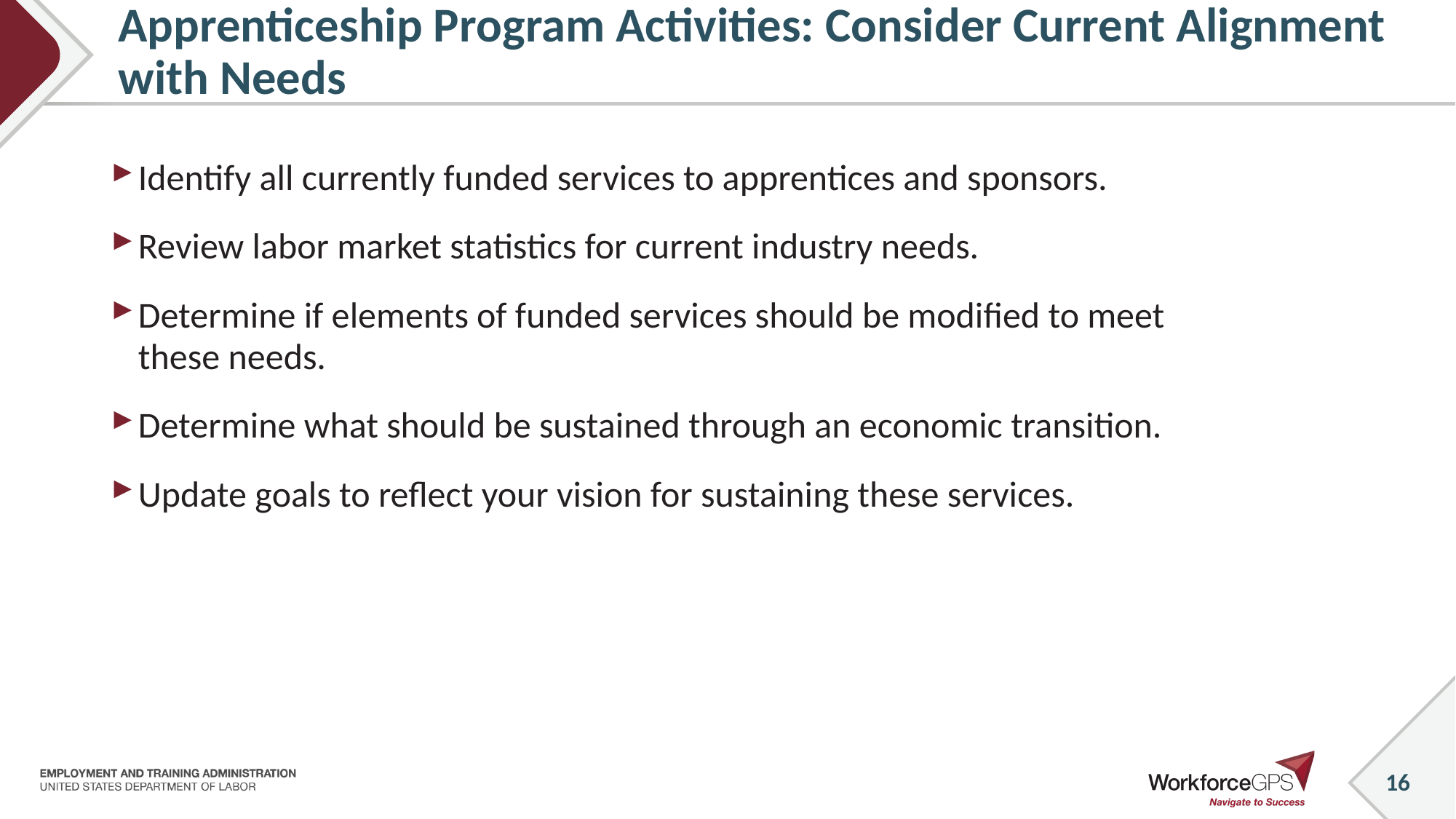

# Apprenticeship Program Activities: Consider Current Alignment with Needs
Identify all currently funded services to apprentices and sponsors.
Review labor market statistics for current industry needs.
Determine if elements of funded services should be modified to meet these needs.
Determine what should be sustained through an economic transition.
Update goals to reflect your vision for sustaining these services.
16